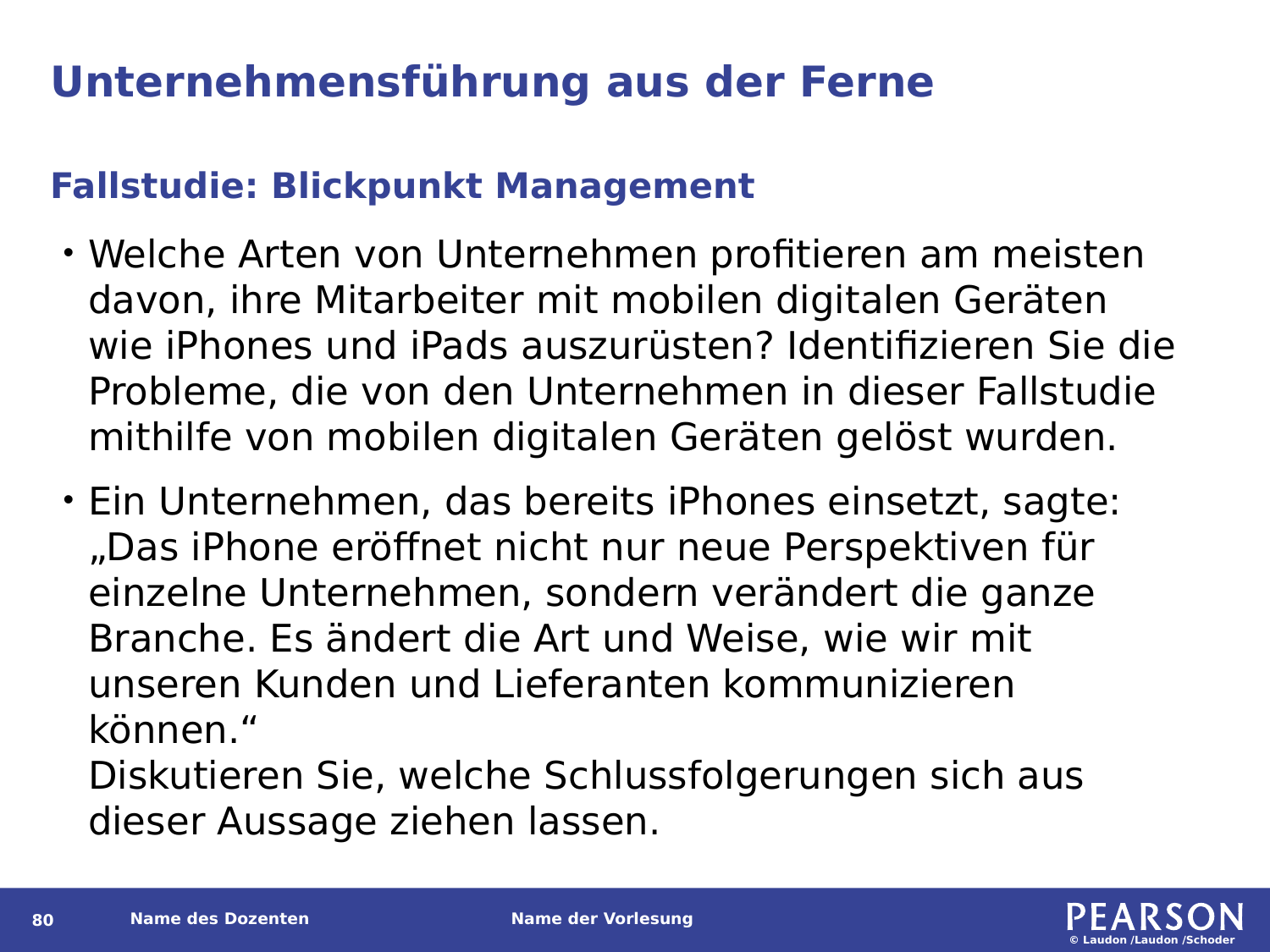

# Unternehmensführung aus der Ferne
Fallstudie: Blickpunkt Management
Welche Arten von Unternehmen profitieren am meisten davon, ihre Mitarbeiter mit mobilen digitalen Geräten wie iPhones und iPads auszurüsten? Identifizieren Sie die Probleme, die von den Unternehmen in dieser Fallstudie mithilfe von mobilen digitalen Geräten gelöst wurden.
Ein Unternehmen, das bereits iPhones einsetzt, sagte: „Das iPhone eröffnet nicht nur neue Perspektiven für einzelne Unternehmen, sondern verändert die ganze Branche. Es ändert die Art und Weise, wie wir mit unseren Kunden und Lieferanten kommunizieren können.“
Diskutieren Sie, welche Schlussfolgerungen sich aus dieser Aussage ziehen lassen.

80